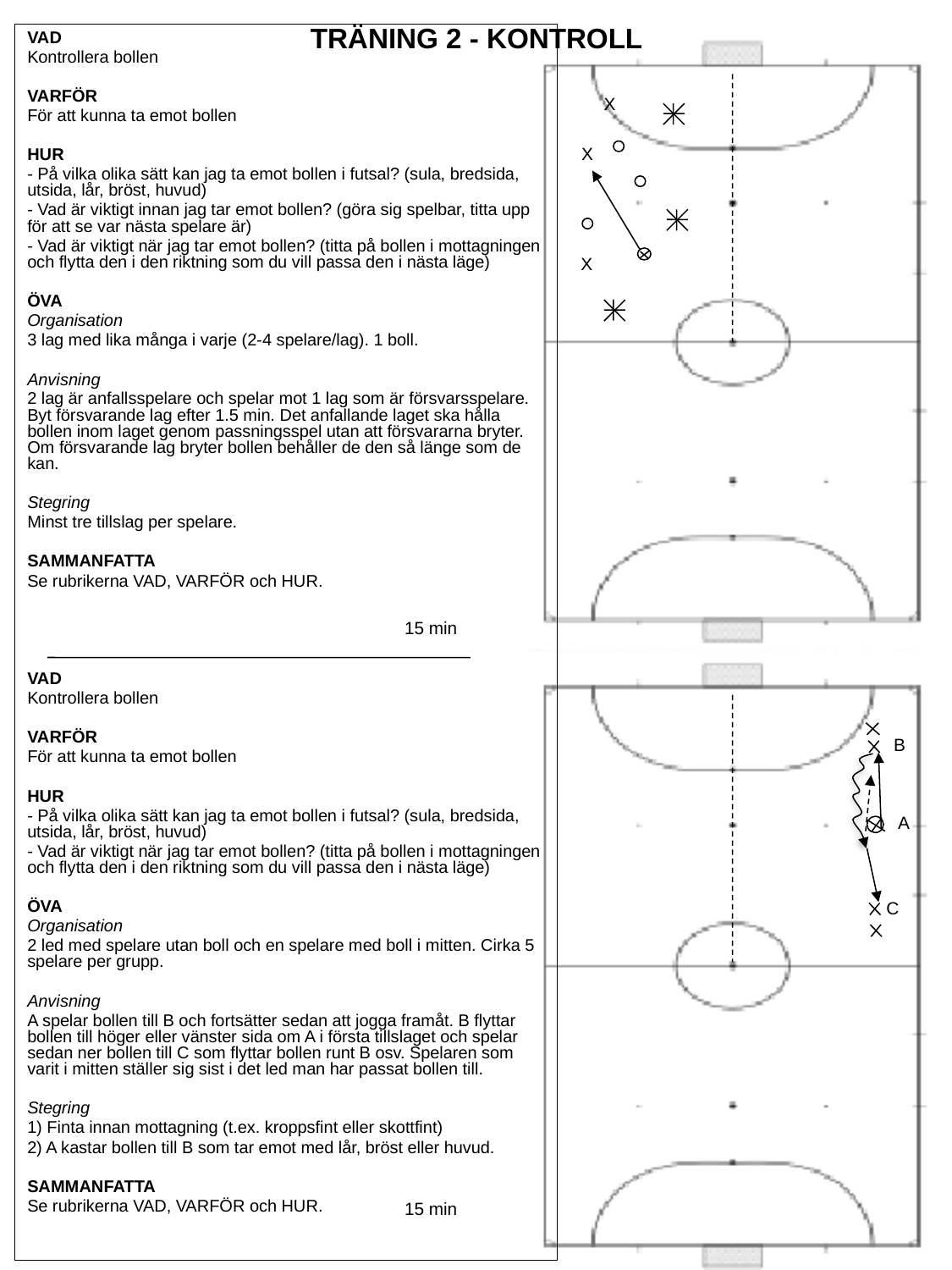

TRÄNING 2 - KONTROLL
VAD
Kontrollera bollen

VARFÖR
För att kunna ta emot bollen

HUR
- På vilka olika sätt kan jag ta emot bollen i futsal? (sula, bredsida, utsida, lår, bröst, huvud)
- Vad är viktigt innan jag tar emot bollen? (göra sig spelbar, titta upp för att se var nästa spelare är)
- Vad är viktigt när jag tar emot bollen? (titta på bollen i mottagningen och flytta den i den riktning som du vill passa den i nästa läge)

ÖVA
Organisation
3 lag med lika många i varje (2-4 spelare/lag). 1 boll.

Anvisning
2 lag är anfallsspelare och spelar mot 1 lag som är försvarsspelare. Byt försvarande lag efter 1.5 min. Det anfallande laget ska hålla bollen inom laget genom passningsspel utan att försvararna bryter. Om försvarande lag bryter bollen behåller de den så länge som de kan.

Stegring
Minst tre tillslag per spelare.

SAMMANFATTA
Se rubrikerna VAD, VARFÖR och HUR.

VAD
Kontrollera bollen

VARFÖR
För att kunna ta emot bollen

HUR
- På vilka olika sätt kan jag ta emot bollen i futsal? (sula, bredsida, utsida, lår, bröst, huvud)
- Vad är viktigt när jag tar emot bollen? (titta på bollen i mottagningen och flytta den i den riktning som du vill passa den i nästa läge)

ÖVA
Organisation
2 led med spelare utan boll och en spelare med boll i mitten. Cirka 5 spelare per grupp.

Anvisning
A spelar bollen till B och fortsätter sedan att jogga framåt. B flyttar bollen till höger eller vänster sida om A i första tillslaget och spelar sedan ner bollen till C som flyttar bollen runt B osv. Spelaren som varit i mitten ställer sig sist i det led man har passat bollen till.

Stegring
1) Finta innan mottagning (t.ex. kroppsfint eller skottfint)
2) A kastar bollen till B som tar emot med lår, bröst eller huvud.

SAMMANFATTA
Se rubrikerna VAD, VARFÖR och HUR.

X

X

X

15 min

B

A

C

15 min